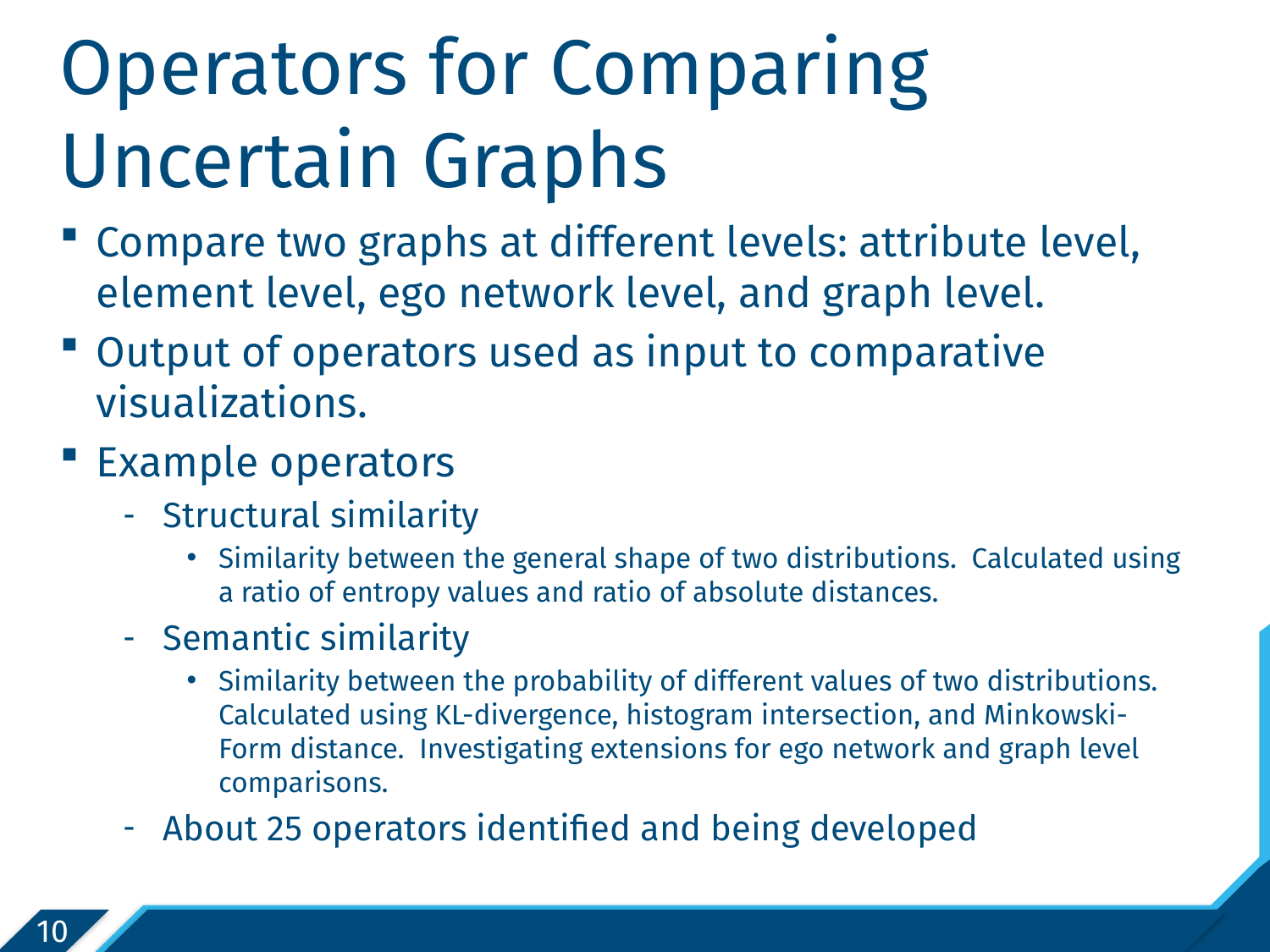

# Operators for Comparing Uncertain Graphs
Compare two graphs at different levels: attribute level, element level, ego network level, and graph level.
Output of operators used as input to comparative visualizations.
Example operators
Structural similarity
Similarity between the general shape of two distributions.  Calculated using a ratio of entropy values and ratio of absolute distances.
Semantic similarity
Similarity between the probability of different values of two distributions.  Calculated using KL-divergence, histogram intersection, and Minkowski-Form distance.  Investigating extensions for ego network and graph level comparisons.
About 25 operators identified and being developed
10